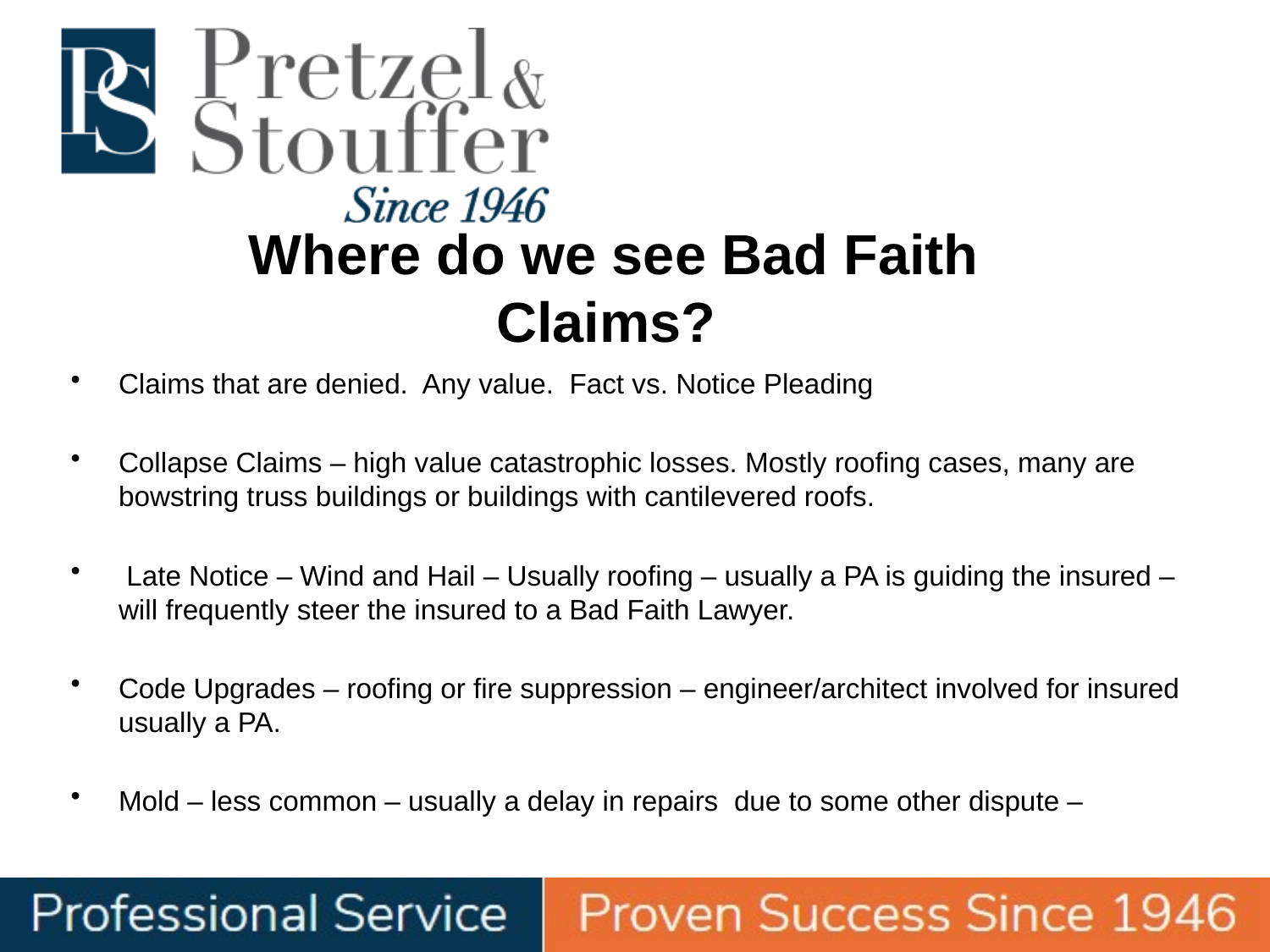

# Where do we see Bad Faith Claims?
Claims that are denied.  Any value.  Fact vs. Notice Pleading

Collapse Claims – high value catastrophic losses. Mostly roofing cases, many are bowstring truss buildings or buildings with cantilevered roofs.

 Late Notice – Wind and Hail – Usually roofing – usually a PA is guiding the insured – will frequently steer the insured to a Bad Faith Lawyer.

Code Upgrades – roofing or fire suppression – engineer/architect involved for insured usually a PA.

Mold – less common – usually a delay in repairs  due to some other dispute –